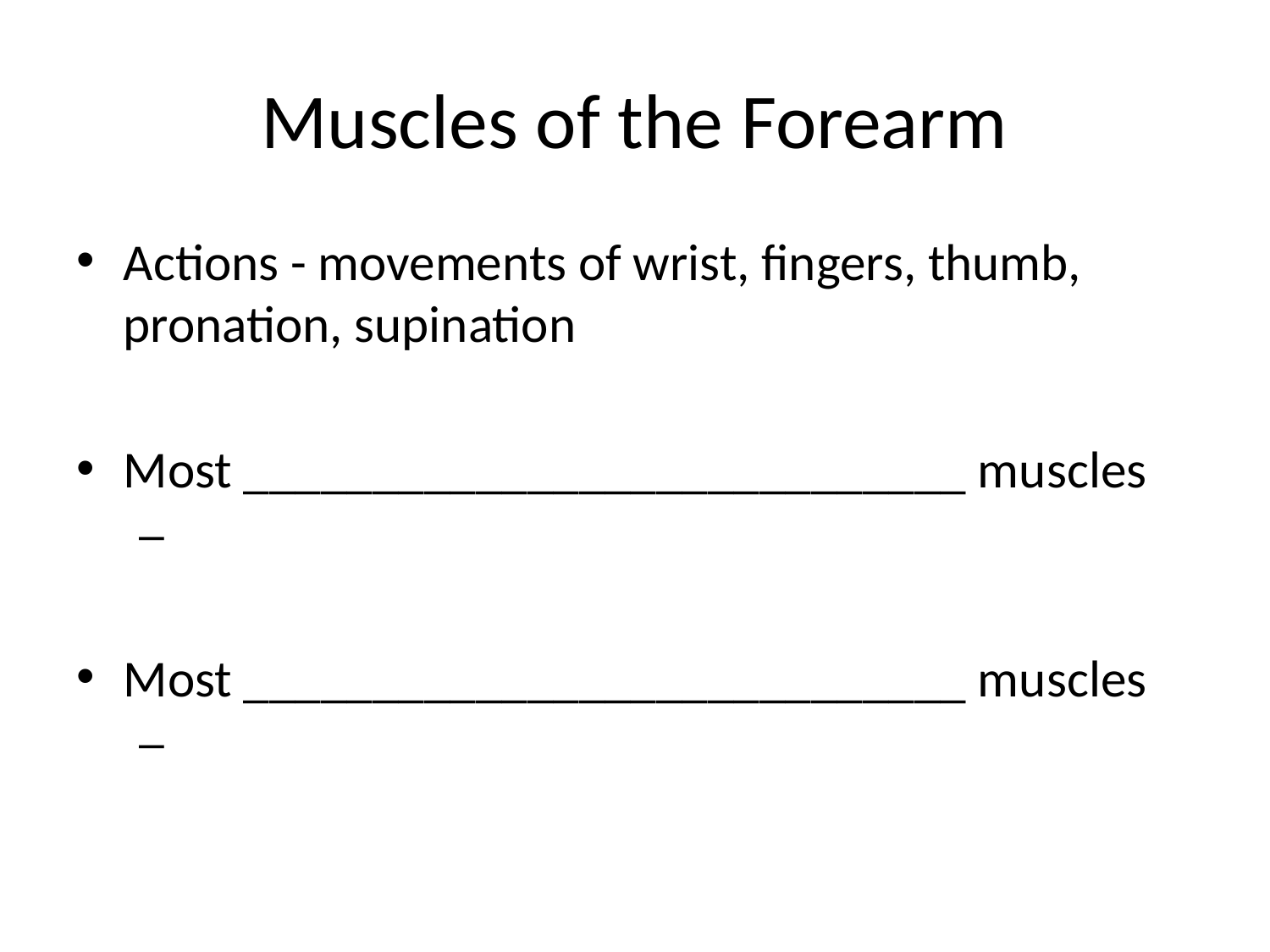

# Muscles of the Forearm
Actions - movements of wrist, fingers, thumb, pronation, supination

Most ____________________________ muscles

Most ____________________________ muscles